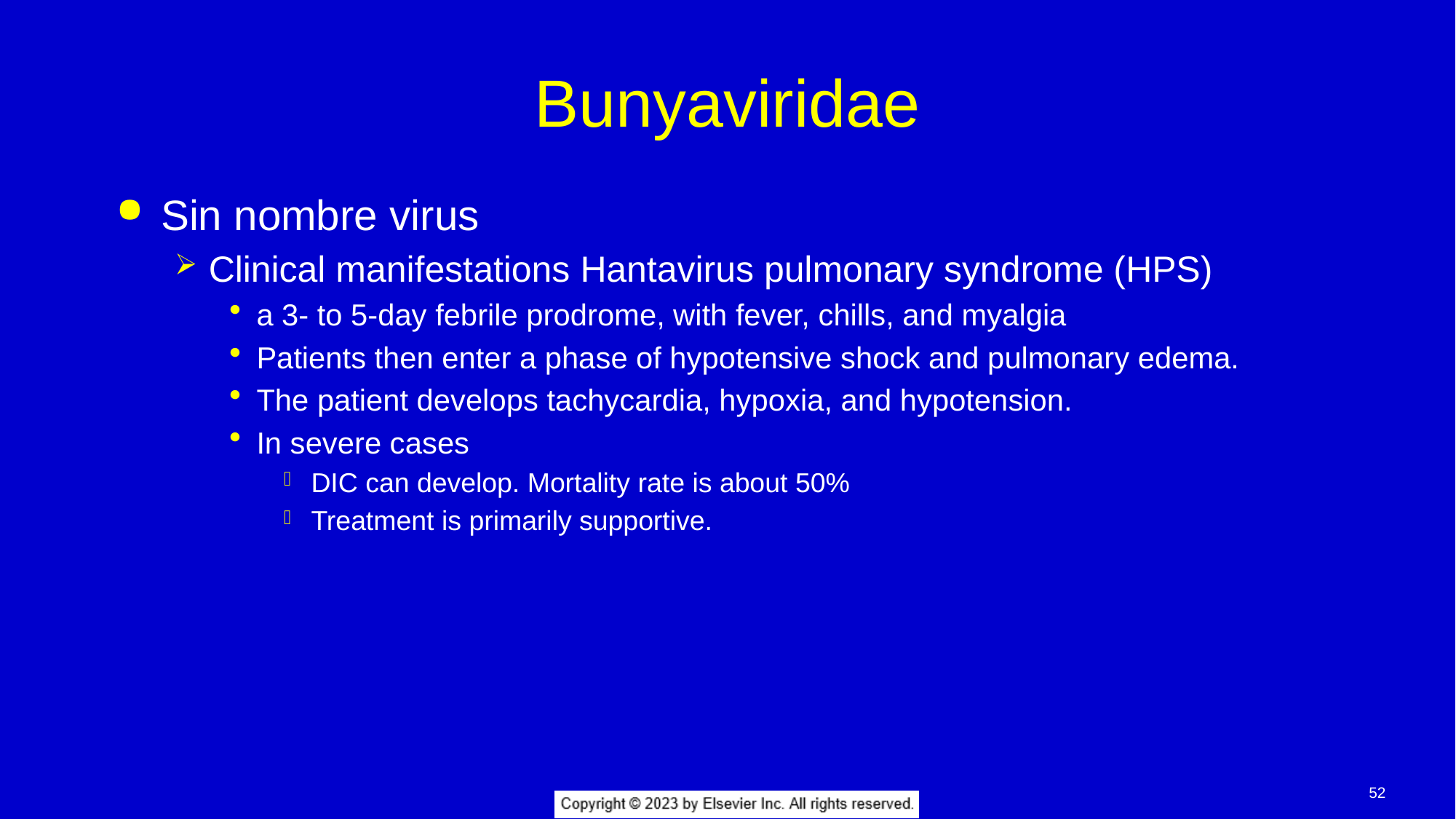

# Bunyaviridae
Sin nombre virus
Clinical manifestations Hantavirus pulmonary syndrome (HPS)
a 3- to 5-day febrile prodrome, with fever, chills, and myalgia
Patients then enter a phase of hypotensive shock and pulmonary edema.
The patient develops tachycardia, hypoxia, and hypotension.
In severe cases
DIC can develop. Mortality rate is about 50%
Treatment is primarily supportive.